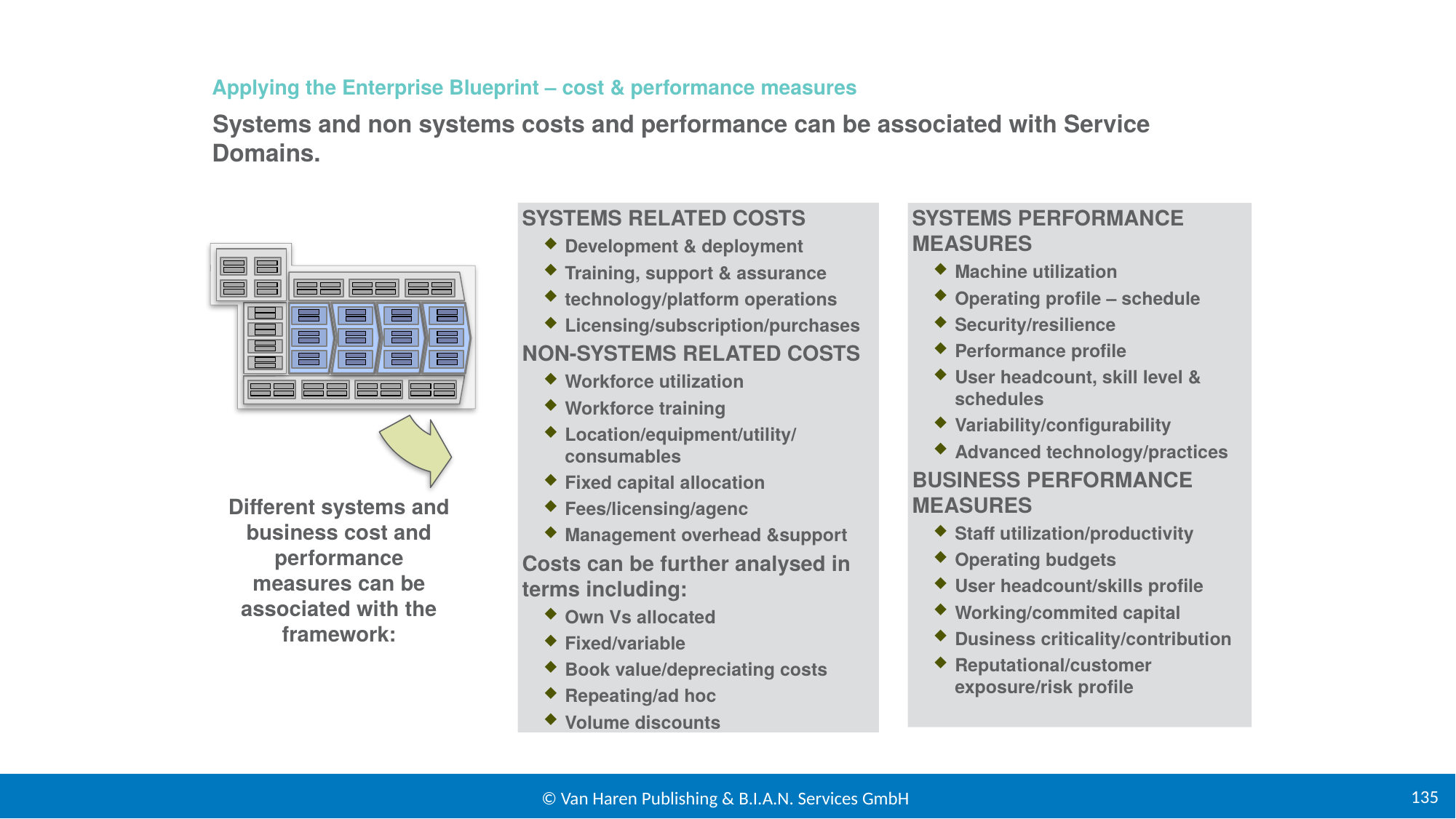

Applying the Enterprise Blueprint – cost & performance measures
Systems and non systems costs and performance can be associated with Service Domains.
SYSTEMS PERFORMANCE MEASURES
Machine utilization
Operating profile – schedule
Security/resilience
Performance profile
User headcount, skill level & schedules
Variability/configurability
Advanced technology/practices
BUSINESS PERFORMANCE MEASURES
Staff utilization/productivity
Operating budgets
User headcount/skills profile
Working/commited capital
Dusiness criticality/contribution
Reputational/customer exposure/risk profile

SYSTEMS RELATED COSTS
Development & deployment
Training, support & assurance
technology/platform operations
Licensing/subscription/purchases
NON-SYSTEMS RELATED COSTS
Workforce utilization
Workforce training
Location/equipment/utility/consumables
Fixed capital allocation
Fees/licensing/agenc
Management overhead &support
Costs can be further analysed in terms including:
Own Vs allocated
Fixed/variable
Book value/depreciating costs
Repeating/ad hoc
Volume discounts

Different systems and business cost and performance measures can be associated with the framework: